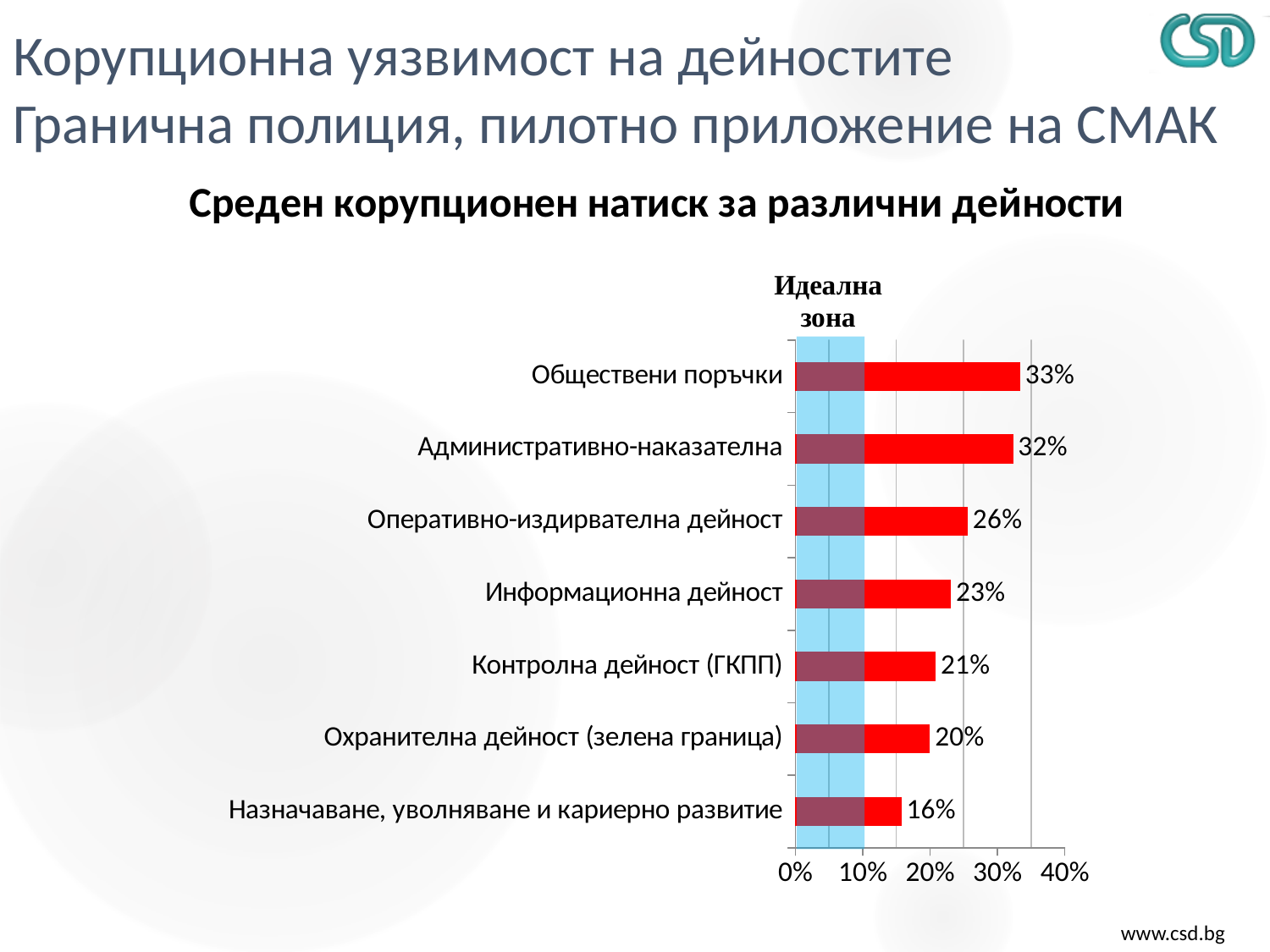

# Корупционна уязвимост на дейностите                 Гранична полиция, пилотно приложение на СМАК

### Chart: Среден корупционен натиск за различни дейности

| Category | Корупционен натиск, % |
|---|---|
| Назначаване, уволняване и кариерно развитие | 0.1575 |
| Охранителна дейност (зелена граница) | 0.2 |
| Контролна дейност (ГКПП) | 0.20825 |
| Информационна дейност | 0.23125 |
| Оперативно-издирвателна дейност | 0.256 |
| Административно-наказателна | 0.3235 |
| Обществени поръчки | 0.33375 |